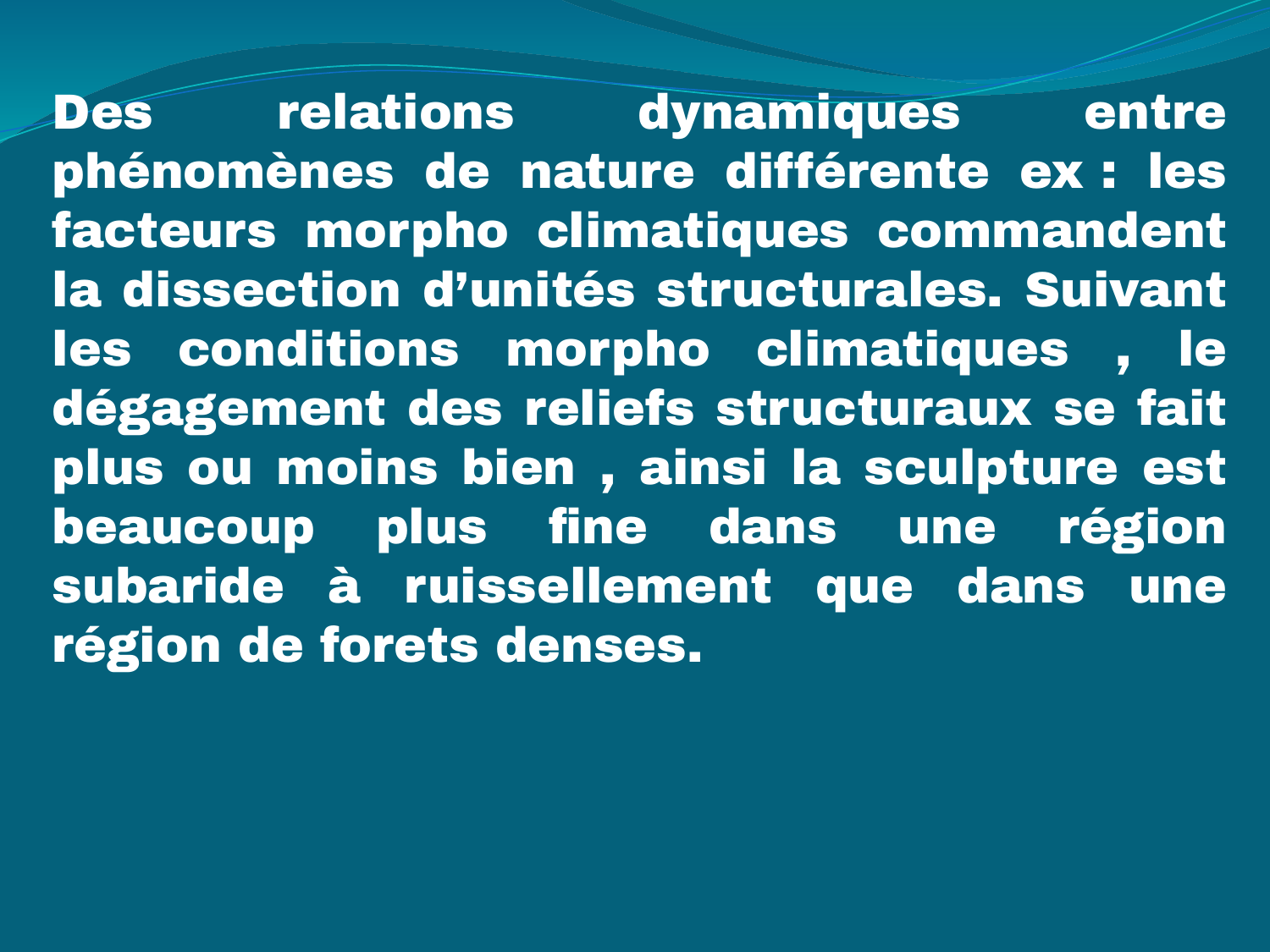

Des relations dynamiques entre phénomènes de nature différente ex : les facteurs morpho climatiques commandent la dissection d’unités structurales. Suivant les conditions morpho climatiques , le dégagement des reliefs structuraux se fait plus ou moins bien , ainsi la sculpture est beaucoup plus fine dans une région subaride à ruissellement que dans une région de forets denses.